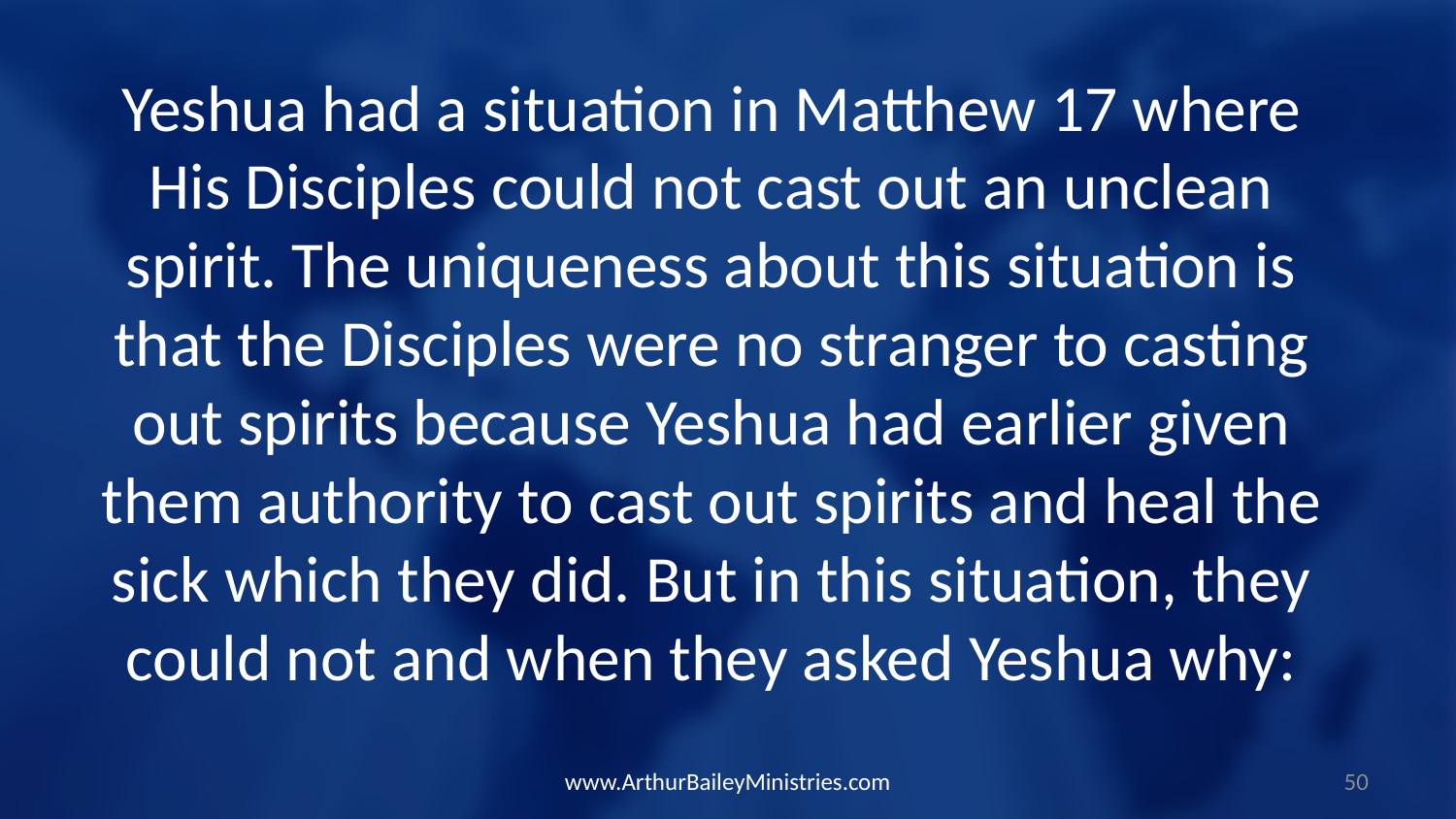

Yeshua had a situation in Matthew 17 where His Disciples could not cast out an unclean spirit. The uniqueness about this situation is that the Disciples were no stranger to casting out spirits because Yeshua had earlier given them authority to cast out spirits and heal the sick which they did. But in this situation, they could not and when they asked Yeshua why:
www.ArthurBaileyMinistries.com
50